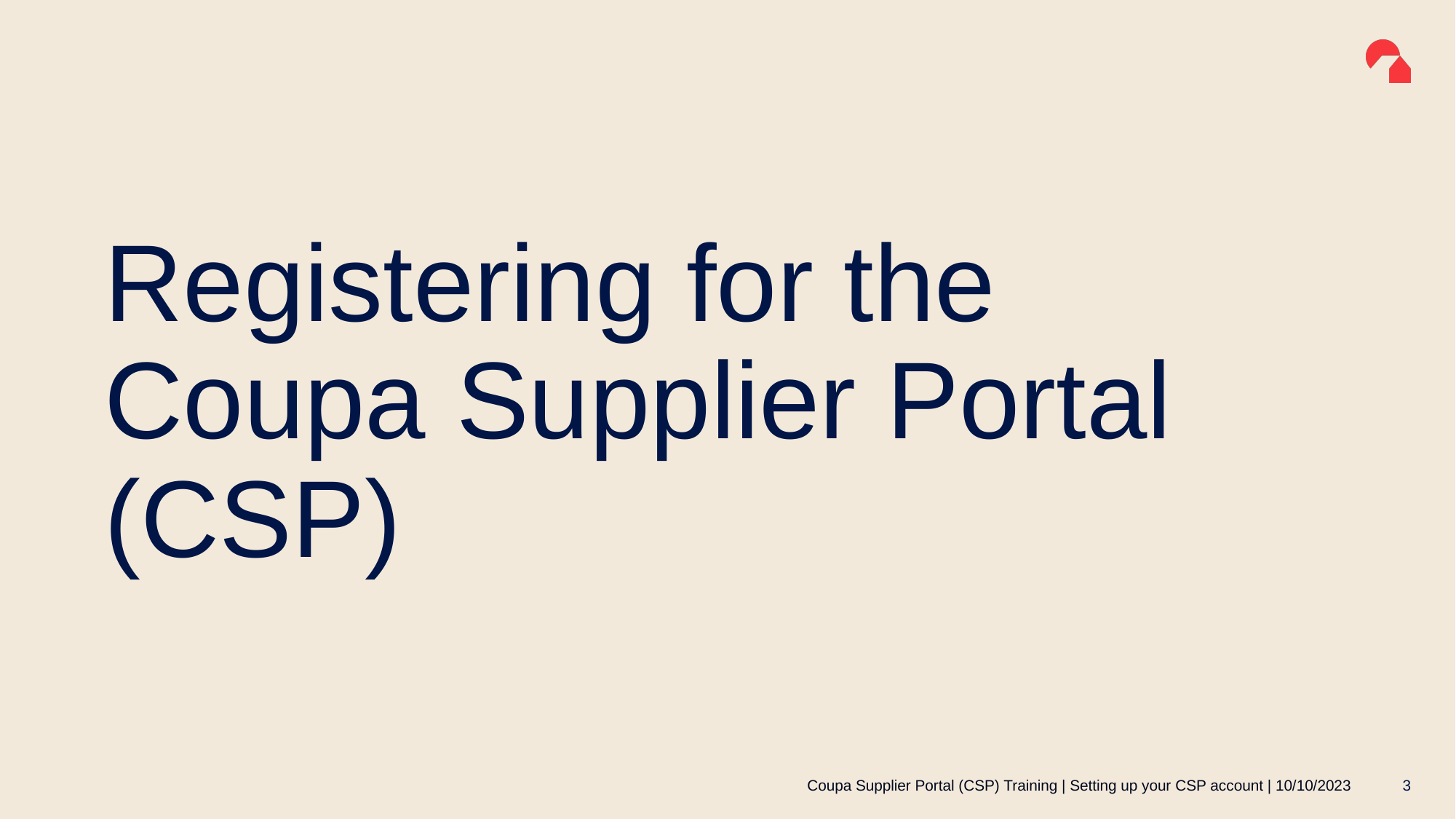

# Registering for the Coupa Supplier Portal (CSP)
3
Coupa Supplier Portal (CSP) Training | Setting up your CSP account | 10/10/2023